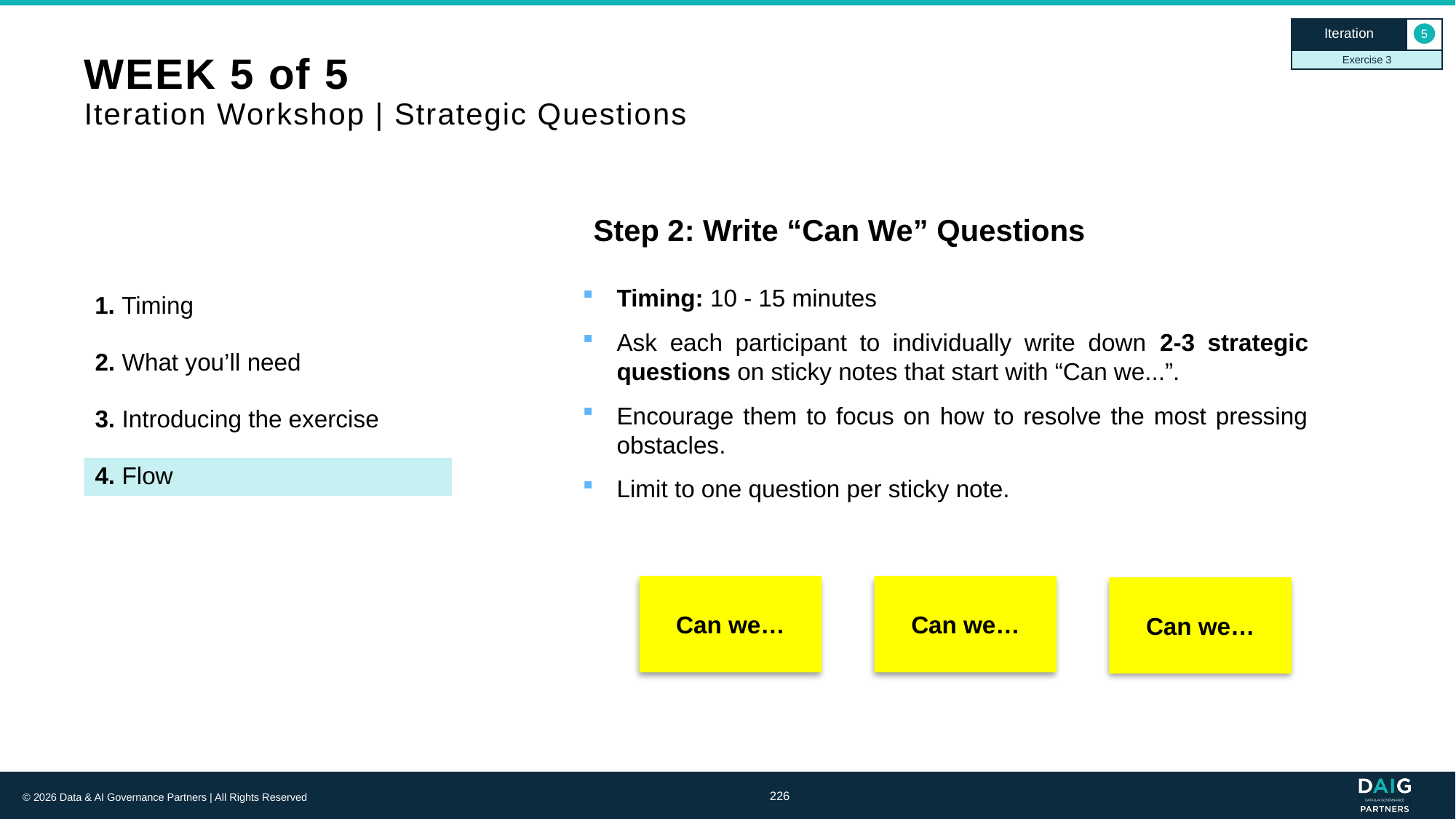

Iteration

5
Exercise 3
# WEEK 5 of 5 Iteration Workshop | Strategic Questions
Step 2: Write “Can We” Questions
Timing: 10 - 15 minutes
Ask each participant to individually write down 2-3 strategic questions on sticky notes that start with “Can we...”.
Encourage them to focus on how to resolve the most pressing obstacles.
Limit to one question per sticky note.
1. Timing
2. What you’ll need
3. Introducing the exercise
4. Flow
Can we…
Can we…
Can we…
226
© 2026 Data & AI Governance Partners | All Rights Reserved